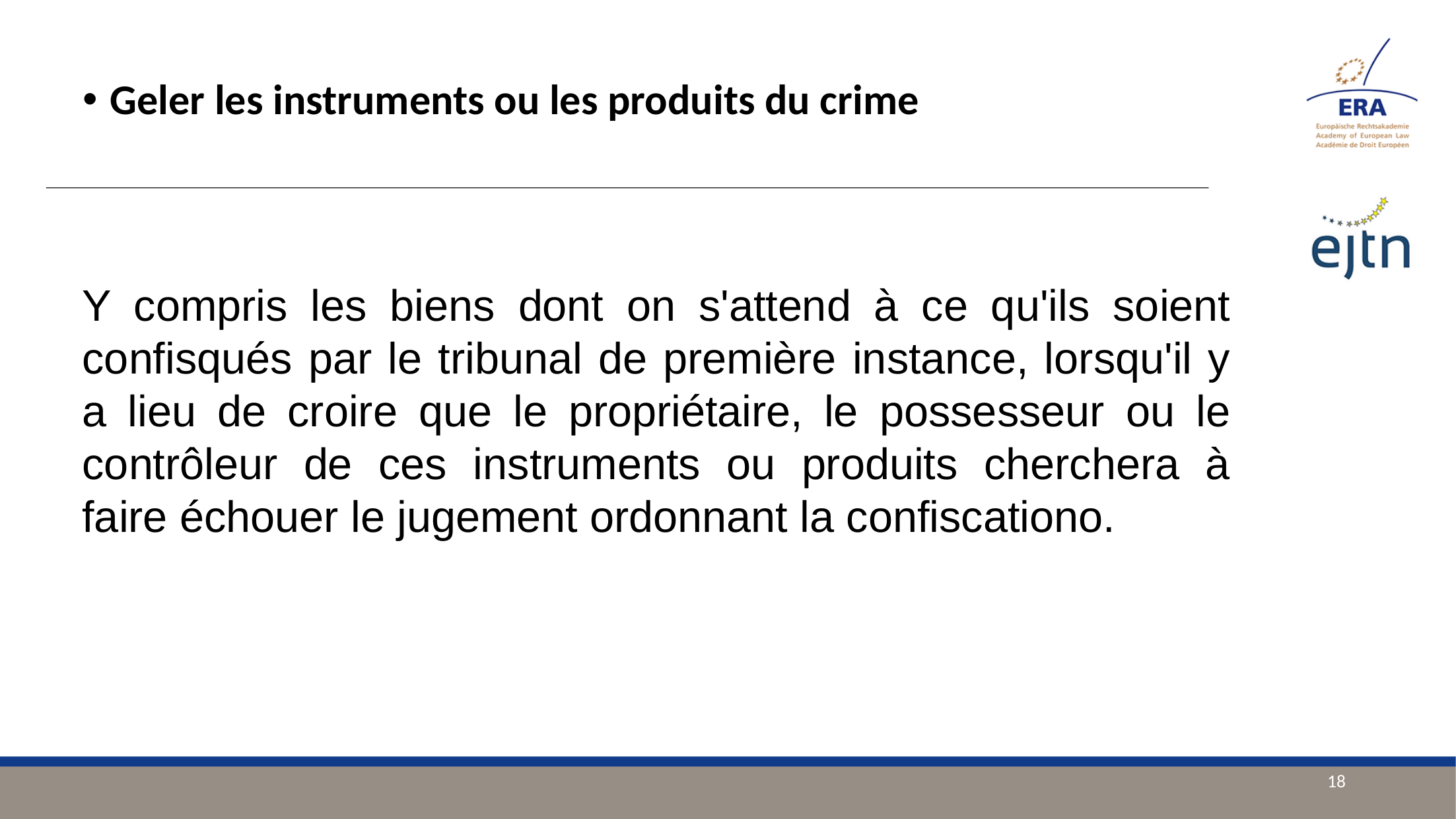

Geler les instruments ou les produits du crime

Y compris les biens dont on s'attend à ce qu'ils soient confisqués par le tribunal de première instance, lorsqu'il y a lieu de croire que le propriétaire, le possesseur ou le contrôleur de ces instruments ou produits cherchera à faire échouer le jugement ordonnant la confiscationo.
18